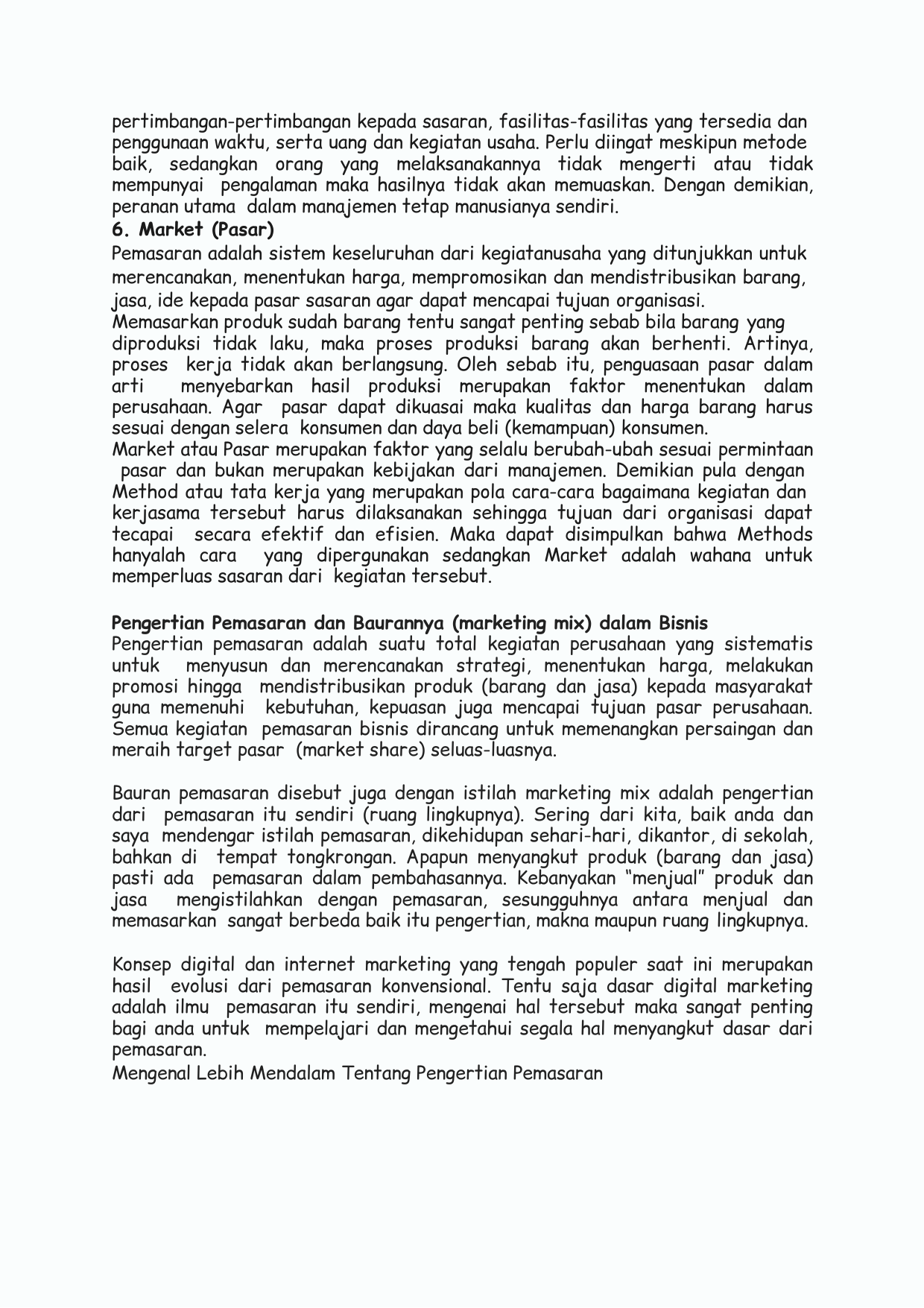

pertimbangan-pertimbangan kepada sasaran, fasilitas-fasilitas yang tersedia dan  penggunaan waktu, serta uang dan kegiatan usaha. Perlu diingat meskipun metode  baik, sedangkan orang yang melaksanakannya tidak mengerti atau tidak mempunyai  pengalaman maka hasilnya tidak akan memuaskan. Dengan demikian, peranan utama  dalam manajemen tetap manusianya sendiri.
6. Market (Pasar)
Pemasaran adalah sistem keseluruhan dari kegiatanusaha yang ditunjukkan untuk  merencanakan, menentukan harga, mempromosikan dan mendistribusikan barang,  jasa, ide kepada pasar sasaran agar dapat mencapai tujuan organisasi.
Memasarkan produk sudah barang tentu sangat penting sebab bila barang yang
diproduksi tidak laku, maka proses produksi barang akan berhenti. Artinya, proses  kerja tidak akan berlangsung. Oleh sebab itu, penguasaan pasar dalam arti  menyebarkan hasil produksi merupakan faktor menentukan dalam perusahaan. Agar  pasar dapat dikuasai maka kualitas dan harga barang harus sesuai dengan selera  konsumen dan daya beli (kemampuan) konsumen.
Market atau Pasar merupakan faktor yang selalu berubah-ubah sesuai permintaan  pasar dan bukan merupakan kebijakan dari manajemen. Demikian pula dengan  Method atau tata kerja yang merupakan pola cara-cara bagaimana kegiatan dan  kerjasama tersebut harus dilaksanakan sehingga tujuan dari organisasi dapat tecapai  secara efektif dan efisien. Maka dapat disimpulkan bahwa Methods hanyalah cara  yang dipergunakan sedangkan Market adalah wahana untuk memperluas sasaran dari  kegiatan tersebut.

Pengertian Pemasaran dan Baurannya (marketing mix) dalam Bisnis
Pengertian pemasaran adalah suatu total kegiatan perusahaan yang sistematis untuk  menyusun dan merencanakan strategi, menentukan harga, melakukan promosi hingga  mendistribusikan produk (barang dan jasa) kepada masyarakat guna memenuhi  kebutuhan, kepuasan juga mencapai tujuan pasar perusahaan. Semua kegiatan  pemasaran bisnis dirancang untuk memenangkan persaingan dan meraih target pasar  (market share) seluas-luasnya.

Bauran pemasaran disebut juga dengan istilah marketing mix adalah pengertian dari  pemasaran itu sendiri (ruang lingkupnya). Sering dari kita, baik anda dan saya  mendengar istilah pemasaran, dikehidupan sehari-hari, dikantor, di sekolah, bahkan di  tempat tongkrongan. Apapun menyangkut produk (barang dan jasa) pasti ada  pemasaran dalam pembahasannya. Kebanyakan “menjual” produk dan jasa  mengistilahkan dengan pemasaran, sesungguhnya antara menjual dan memasarkan  sangat berbeda baik itu pengertian, makna maupun ruang lingkupnya.

Konsep digital dan internet marketing yang tengah populer saat ini merupakan hasil  evolusi dari pemasaran konvensional. Tentu saja dasar digital marketing adalah ilmu  pemasaran itu sendiri, mengenai hal tersebut maka sangat penting bagi anda untuk  mempelajari dan mengetahui segala hal menyangkut dasar dari pemasaran.
Mengenal Lebih Mendalam Tentang Pengertian Pemasaran